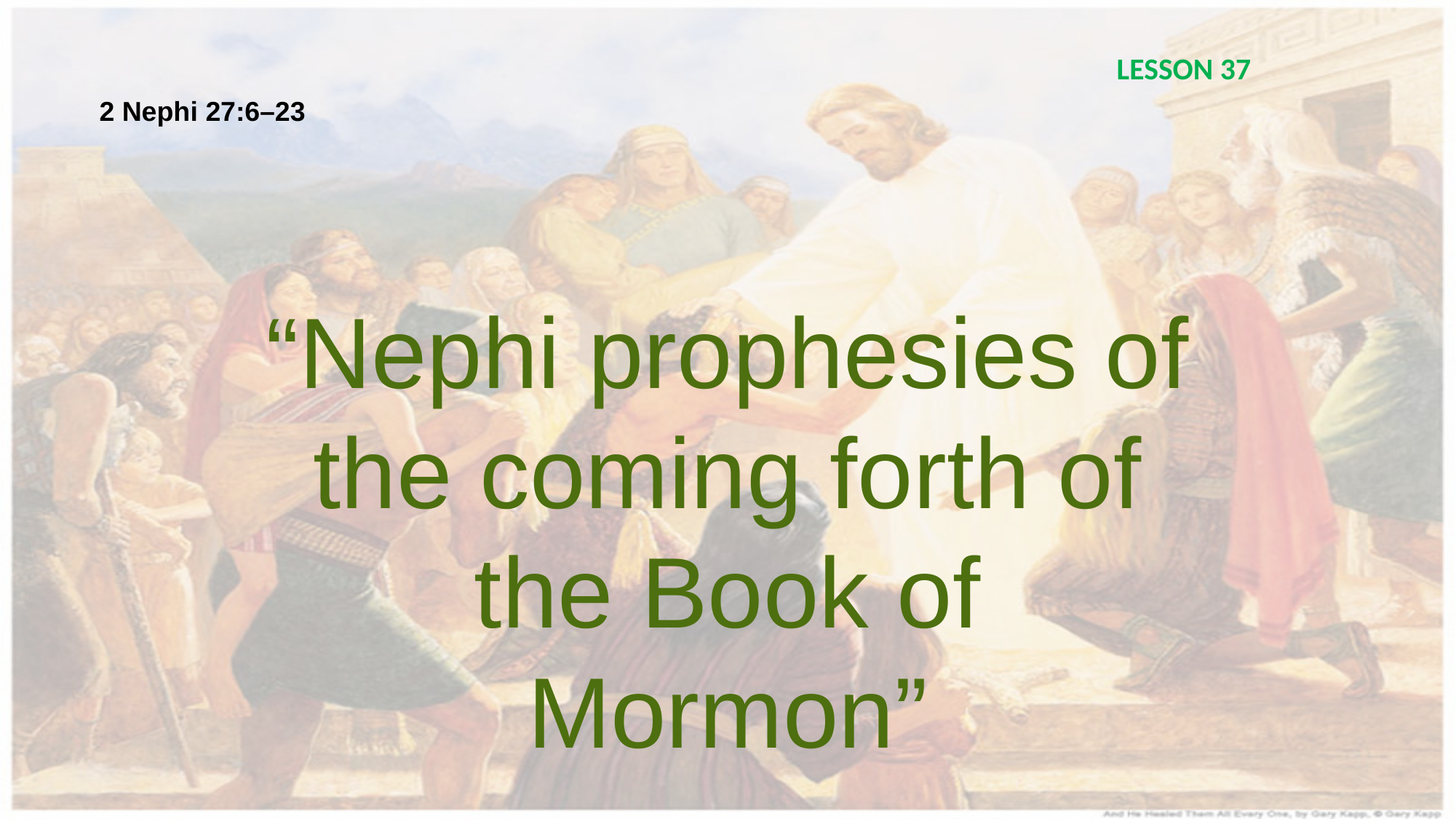

LESSON 37
2 Nephi 27:6–23
“Nephi prophesies of the coming forth of the Book of Mormon”